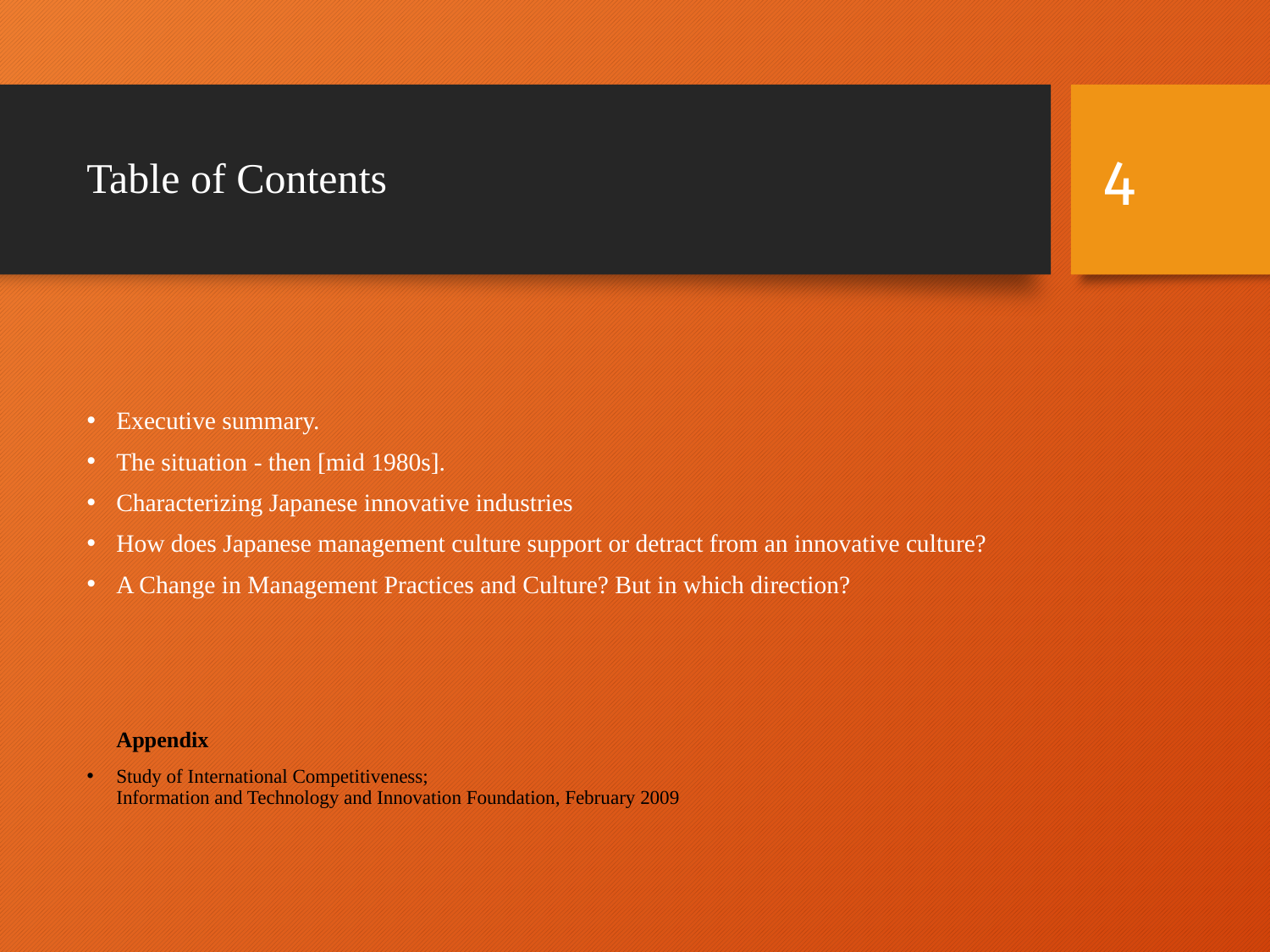

# Table of Contents
4

Executive summary.
The situation - then [mid 1980s].
Characterizing Japanese innovative industries
How does Japanese management culture support or detract from an innovative culture?
A Change in Management Practices and Culture? But in which direction?

Appendix
Study of International Competitiveness;
Information and Technology and Innovation Foundation, February 2009